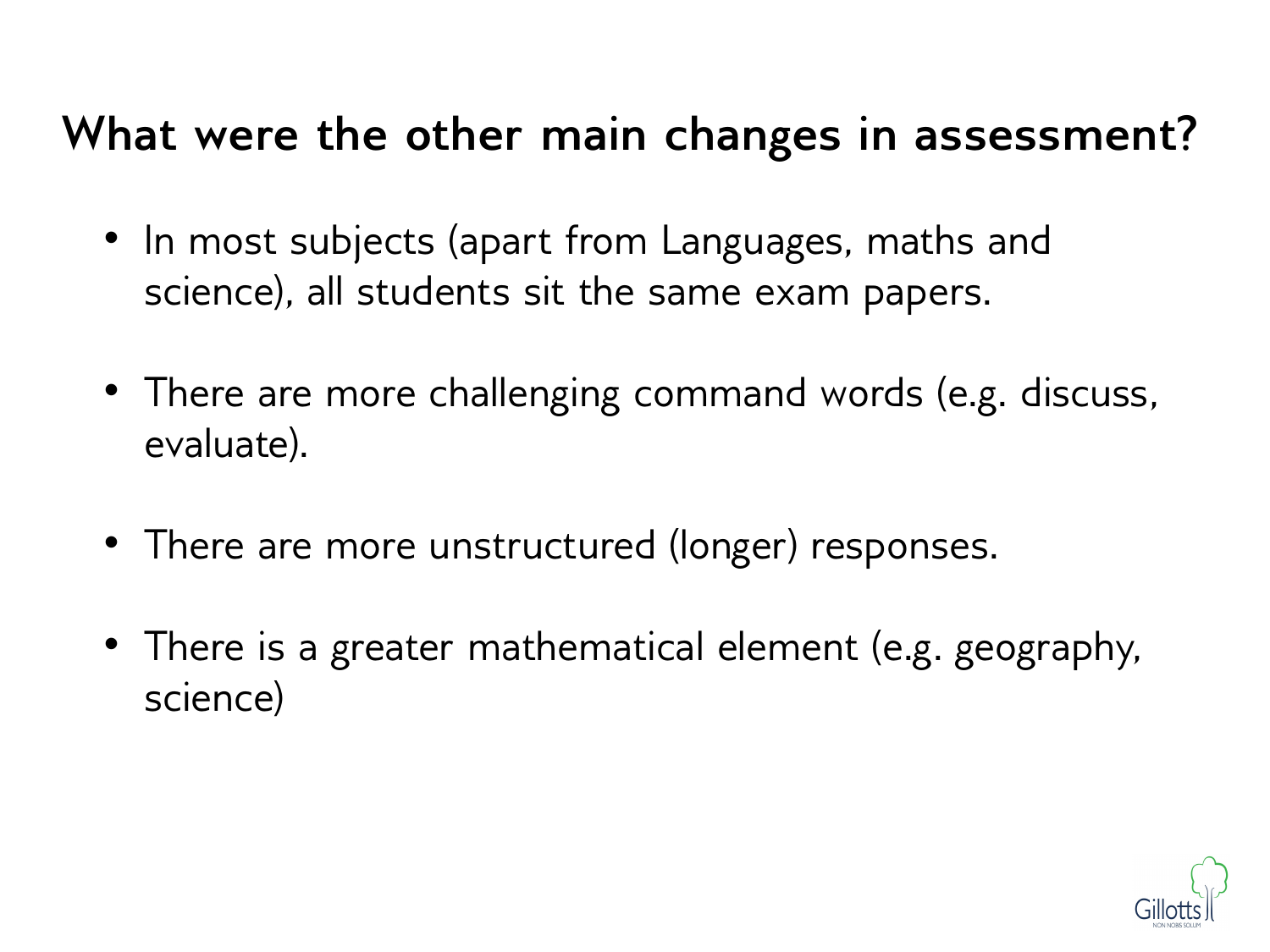

# What were the other main changes in assessment?
In most subjects (apart from Languages, maths and science), all students sit the same exam papers.

There are more challenging command words (e.g. discuss, evaluate).

There are more unstructured (longer) responses.

There is a greater mathematical element (e.g. geography, science)